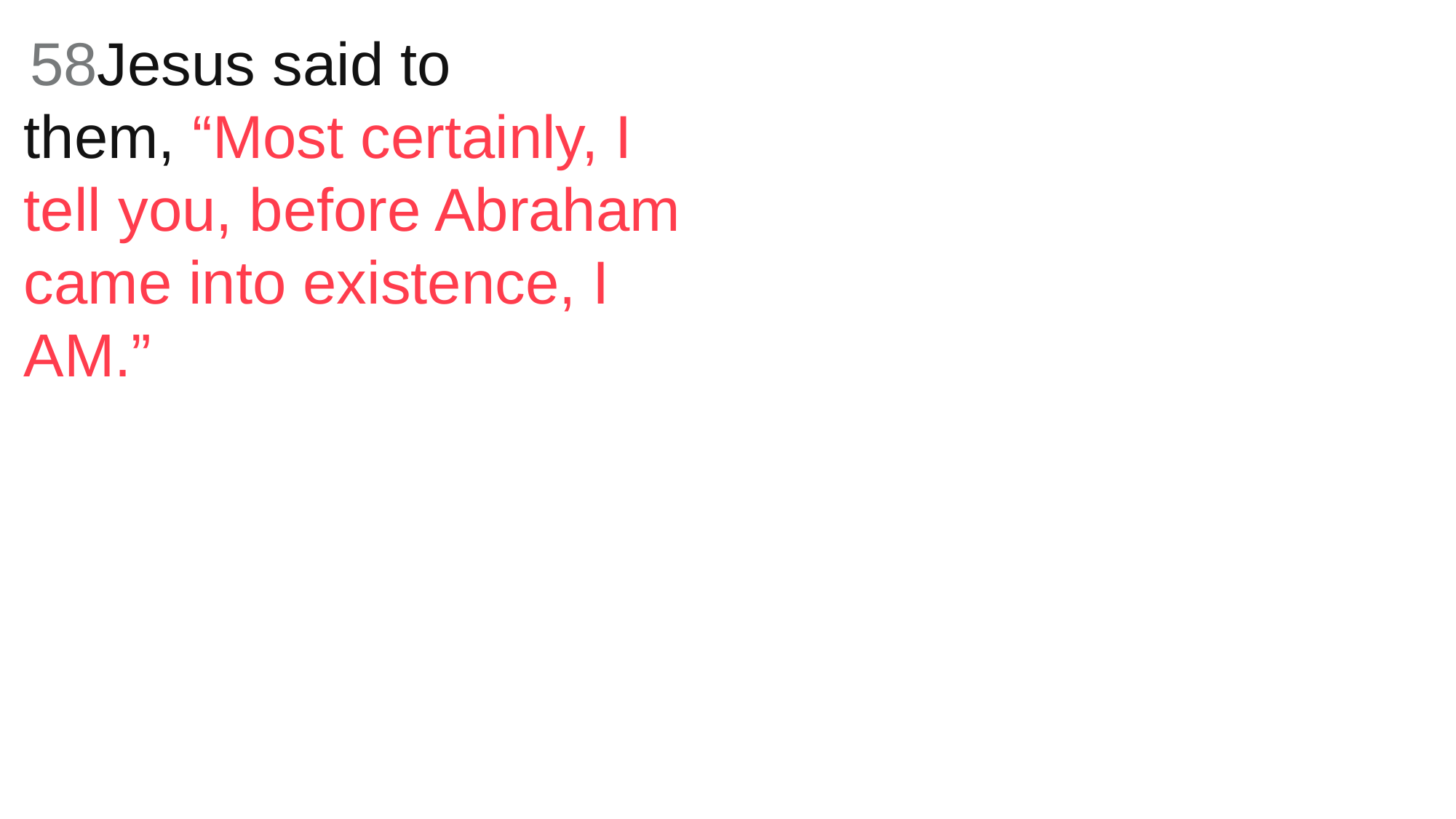

58Jesus said to them, “Most certainly, I tell you, before Abraham came into existence, I AM.”